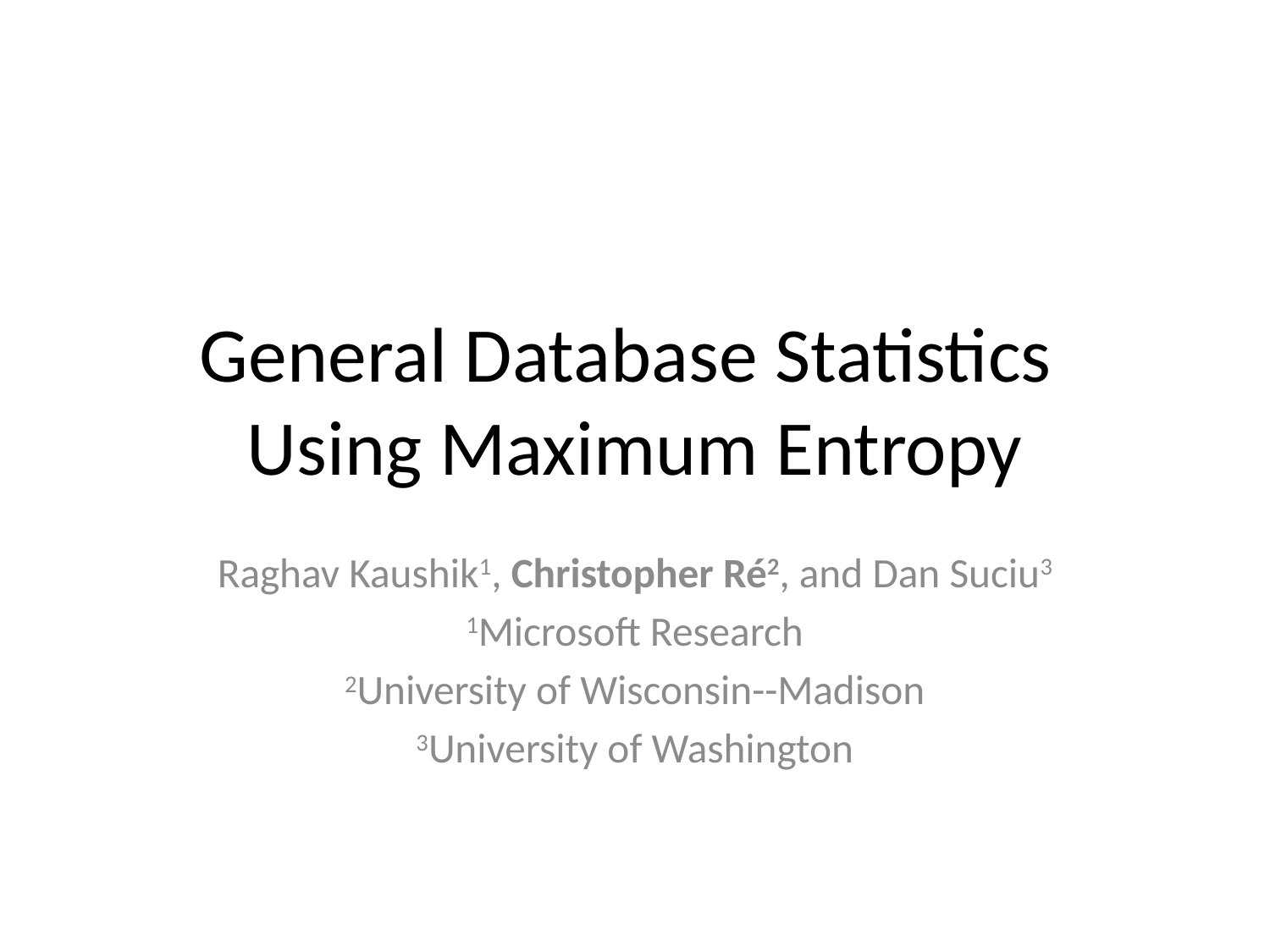

# General Database Statistics Using Maximum Entropy
Raghav Kaushik1, Christopher Ré2, and Dan Suciu3
1Microsoft Research
2University of Wisconsin--Madison
3University of Washington